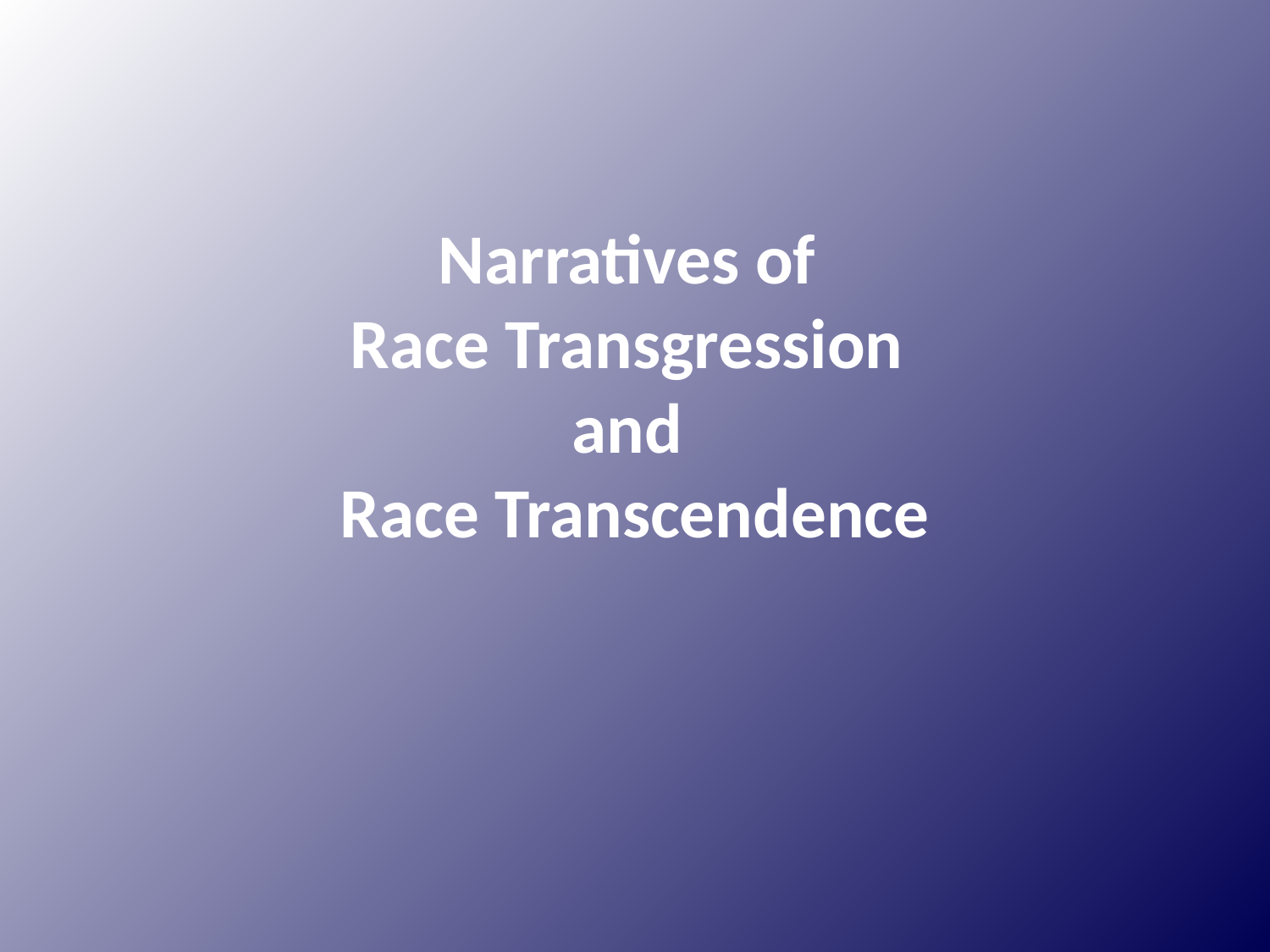

Narratives of
Race Transgression
and
Race Transcendence